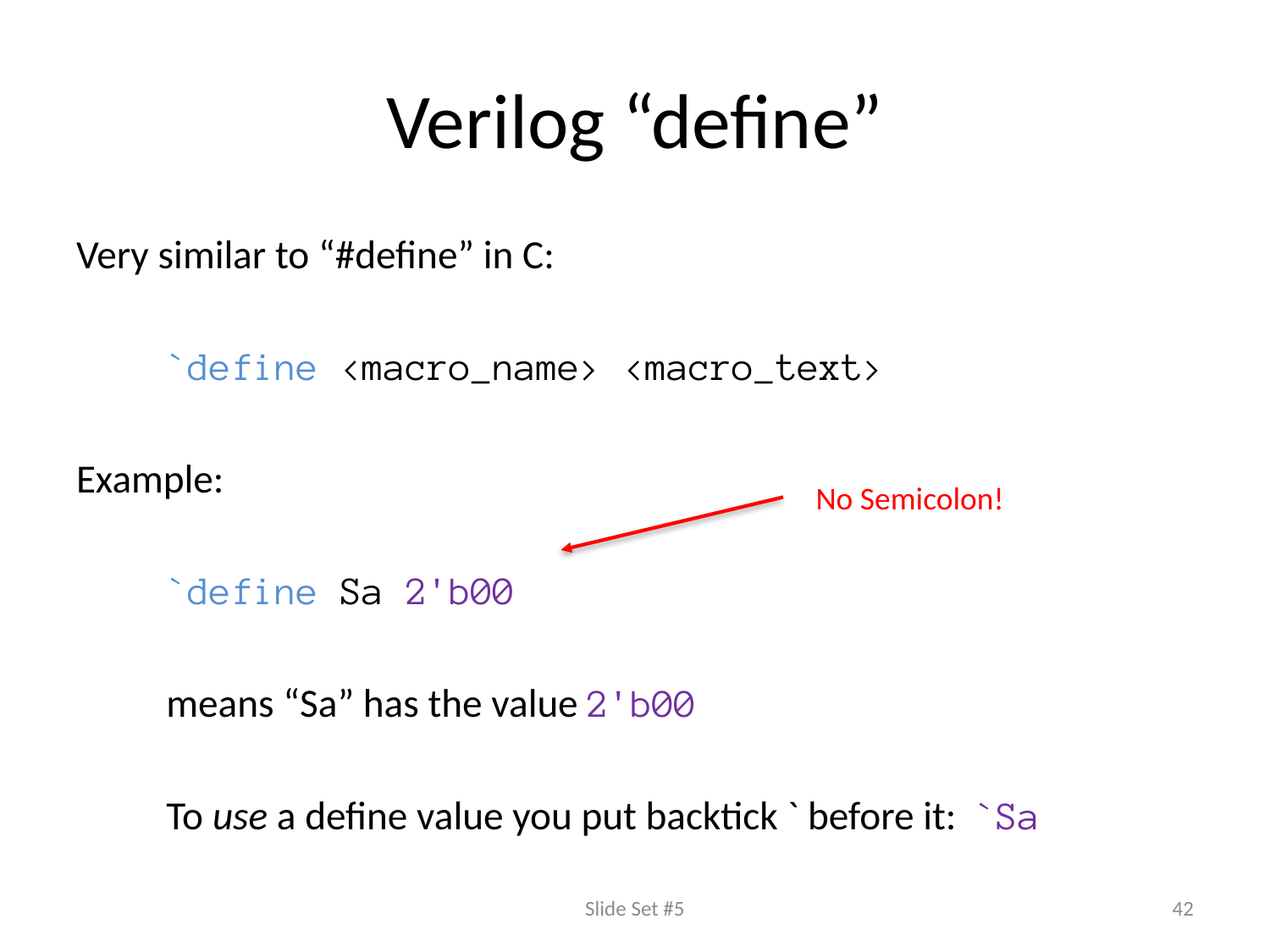

# Verilog “define”
Very similar to “#define” in C:

	`define <macro_name> <macro_text>

Example:

	`define Sa 2'b00

	means “Sa” has the value 2'b00

	To use a define value you put backtick ` before it:  `Sa
No Semicolon!
Slide Set #5
42